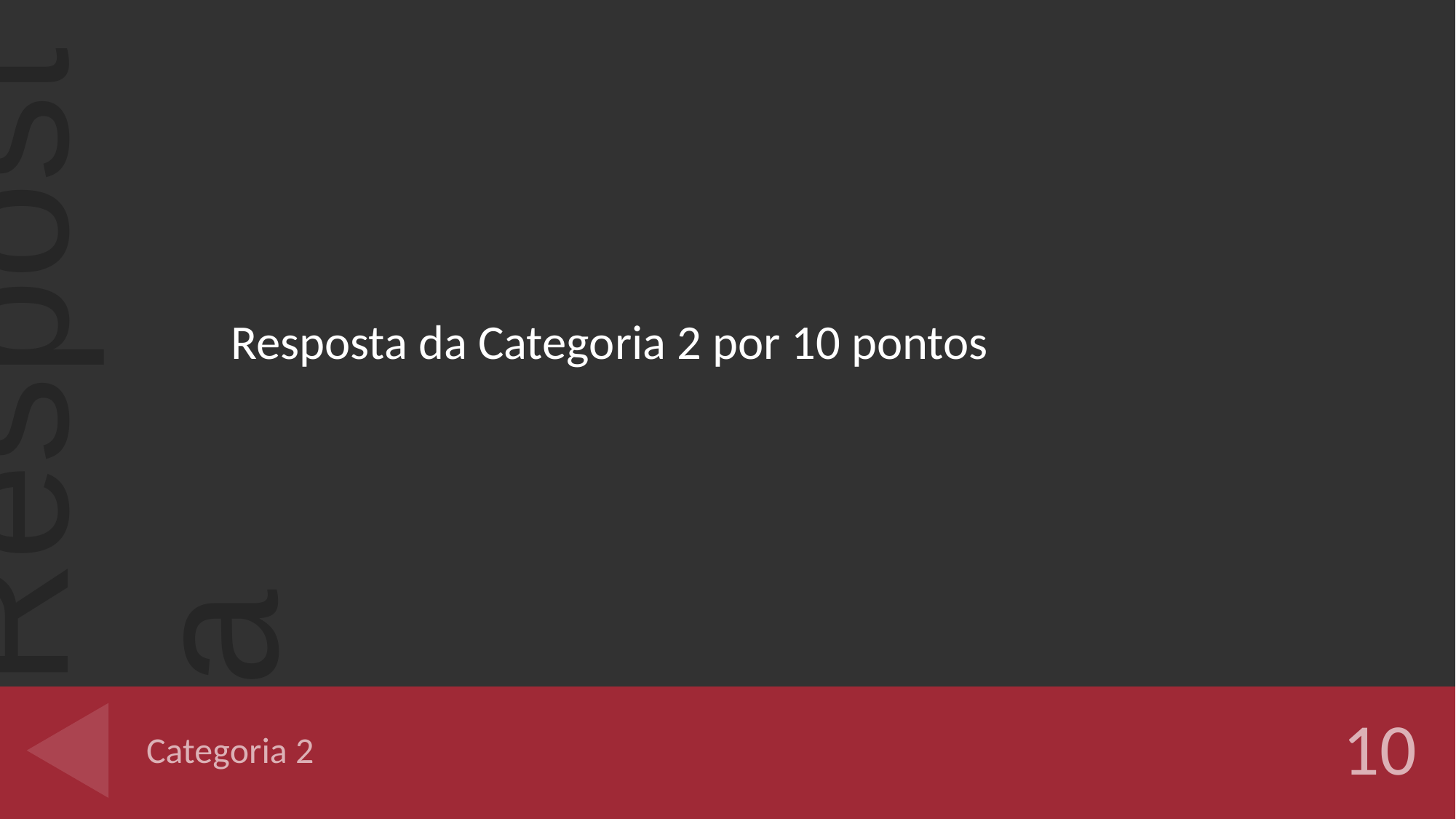

Resposta da Categoria 2 por 10 pontos
# Categoria 2
10